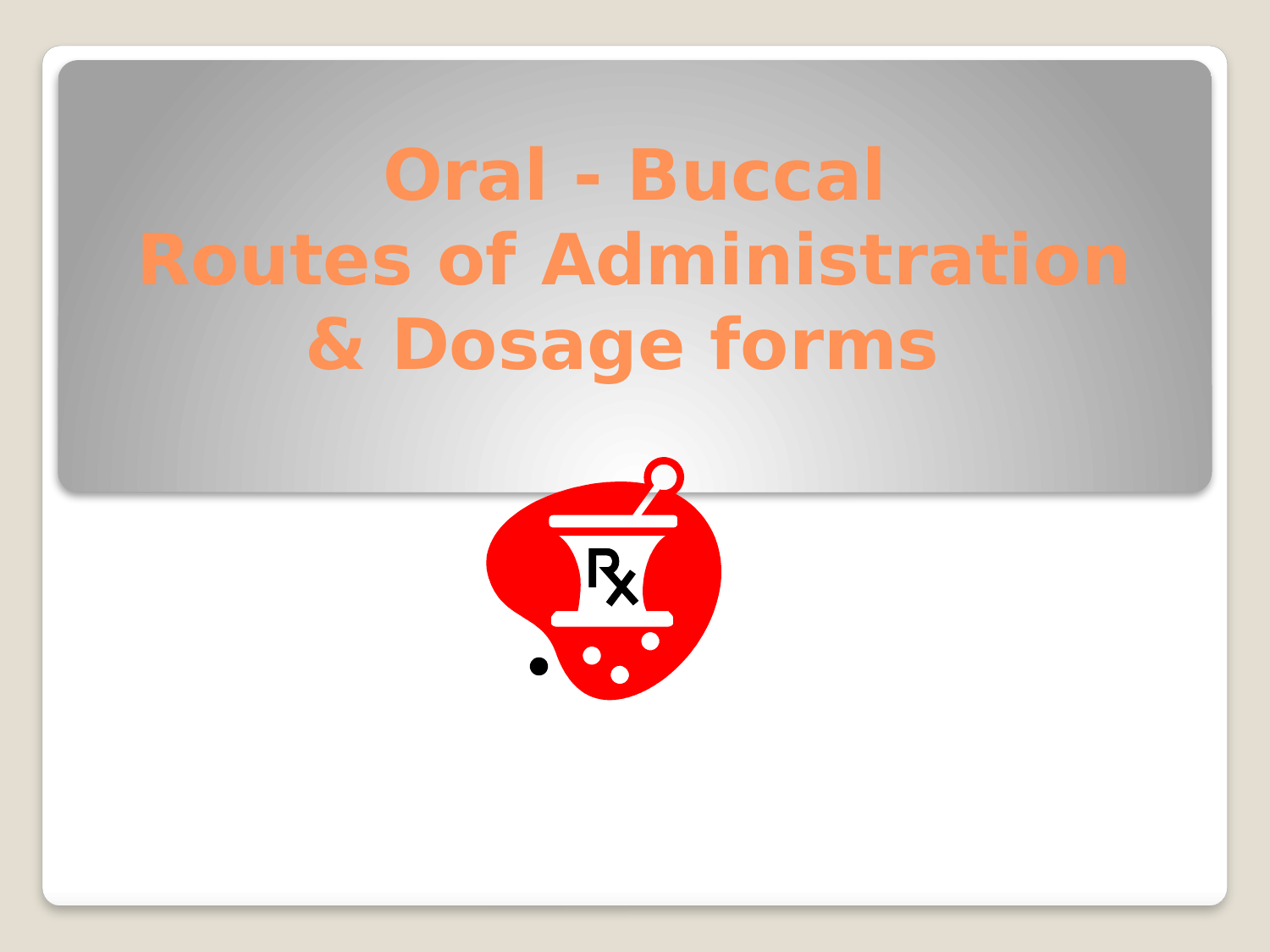

# Oral - Buccal Routes of Administration & Dosage forms